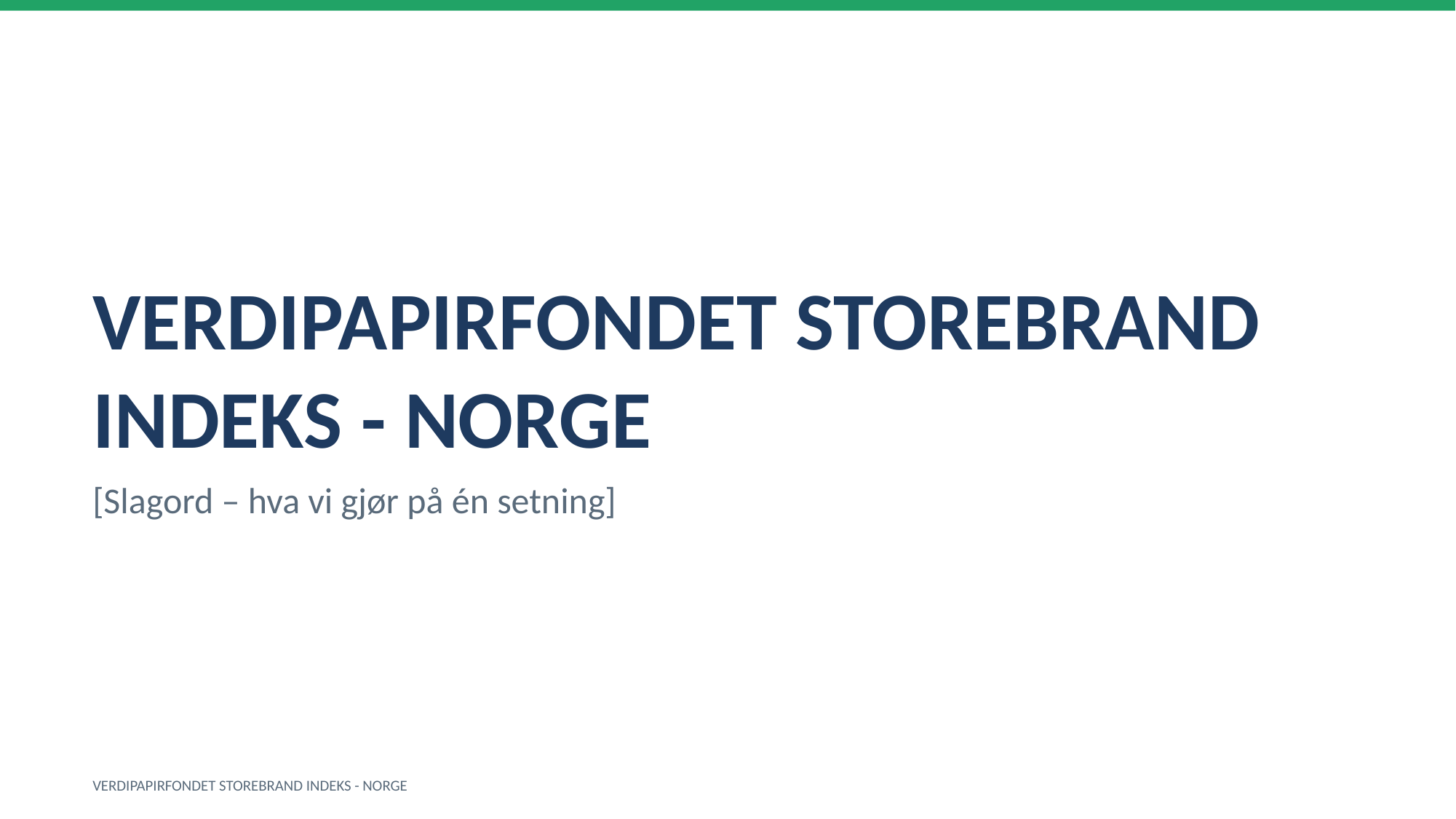

VERDIPAPIRFONDET STOREBRAND INDEKS - NORGE
[Slagord – hva vi gjør på én setning]
VERDIPAPIRFONDET STOREBRAND INDEKS - NORGE